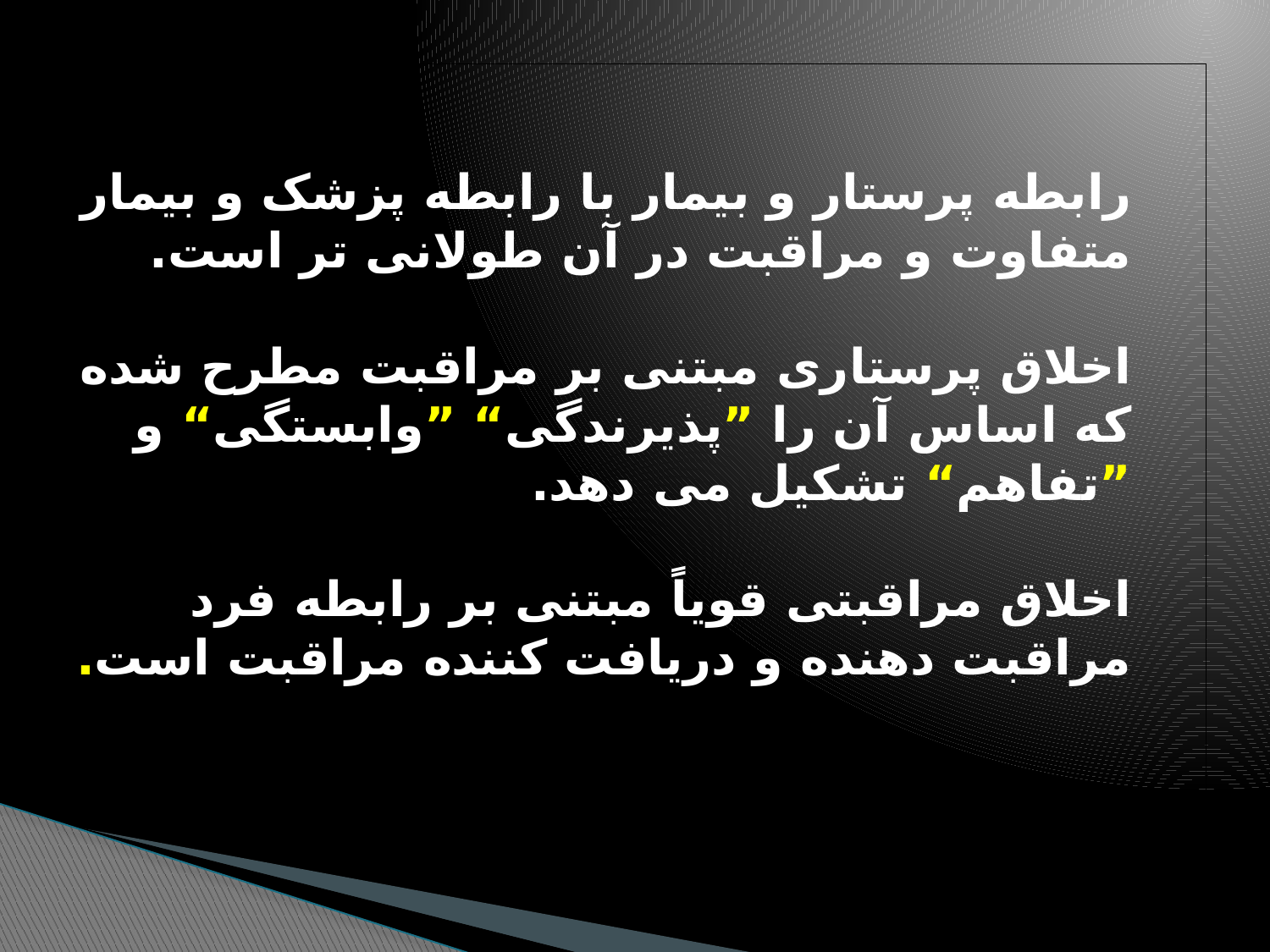

# رابطه پرستار و بیمار با رابطه پزشک و بیمار متفاوت و مراقبت در آن طولانی تر است. اخلاق پرستاری مبتنی بر مراقبت مطرح شده که اساس آن را ”پذیرندگی“ ”وابستگی“ و ”تفاهم“ تشکیل می دهد. اخلاق مراقبتی قویاً مبتنی بر رابطه فرد مراقبت دهنده و دریافت کننده مراقبت است.